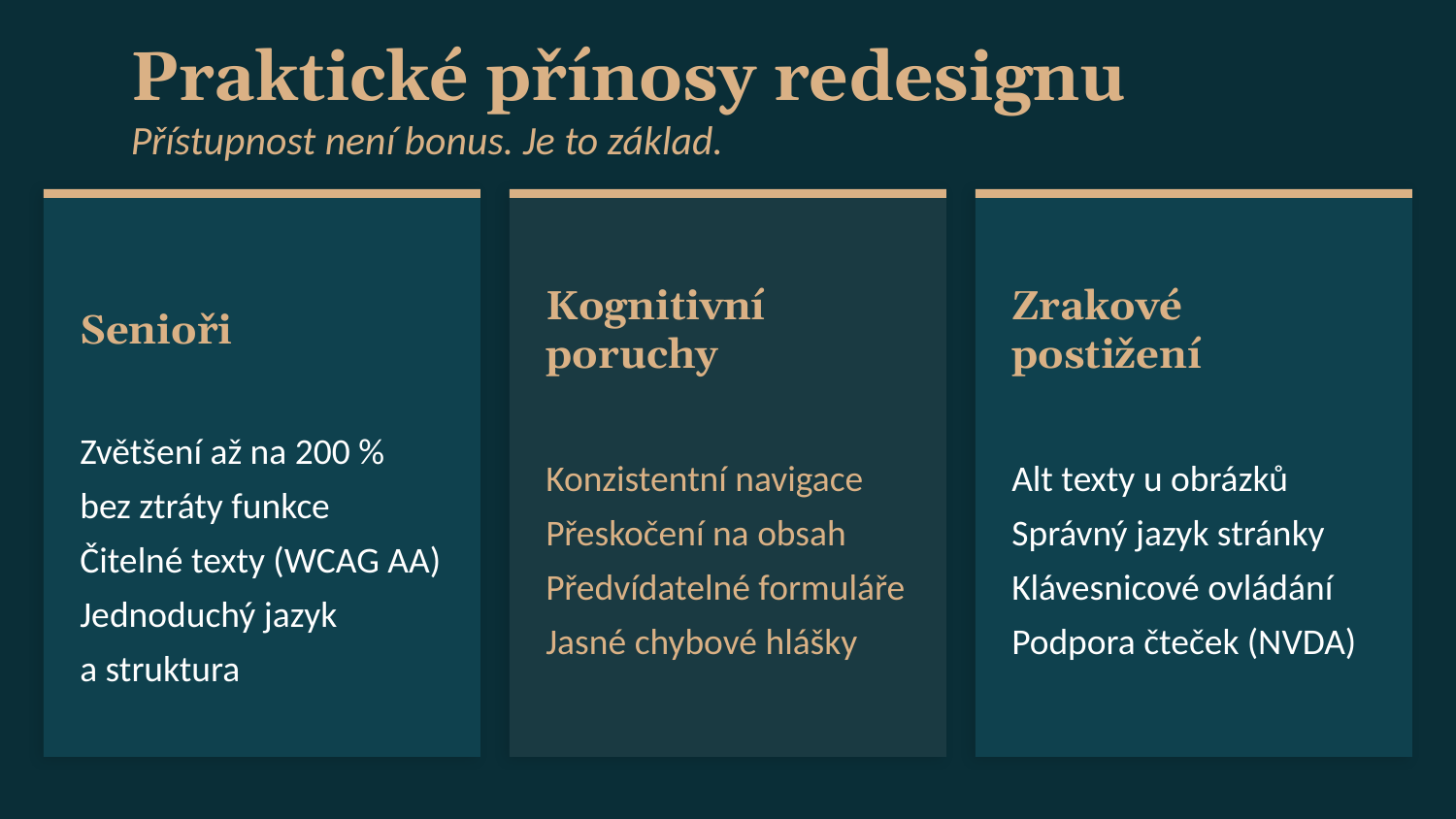

Praktické přínosy redesignu
Přístupnost není bonus. Je to základ.

Senioři
Kognitivní
poruchy
Zrakové
postižení
Zvětšení až na 200 %
bez ztráty funkce
Čitelné texty (WCAG AA)
Jednoduchý jazyk
a struktura
Konzistentní navigace
Přeskočení na obsah
Předvídatelné formuláře
Jasné chybové hlášky
Alt texty u obrázků
Správný jazyk stránky
Klávesnicové ovládání
Podpora čteček (NVDA)